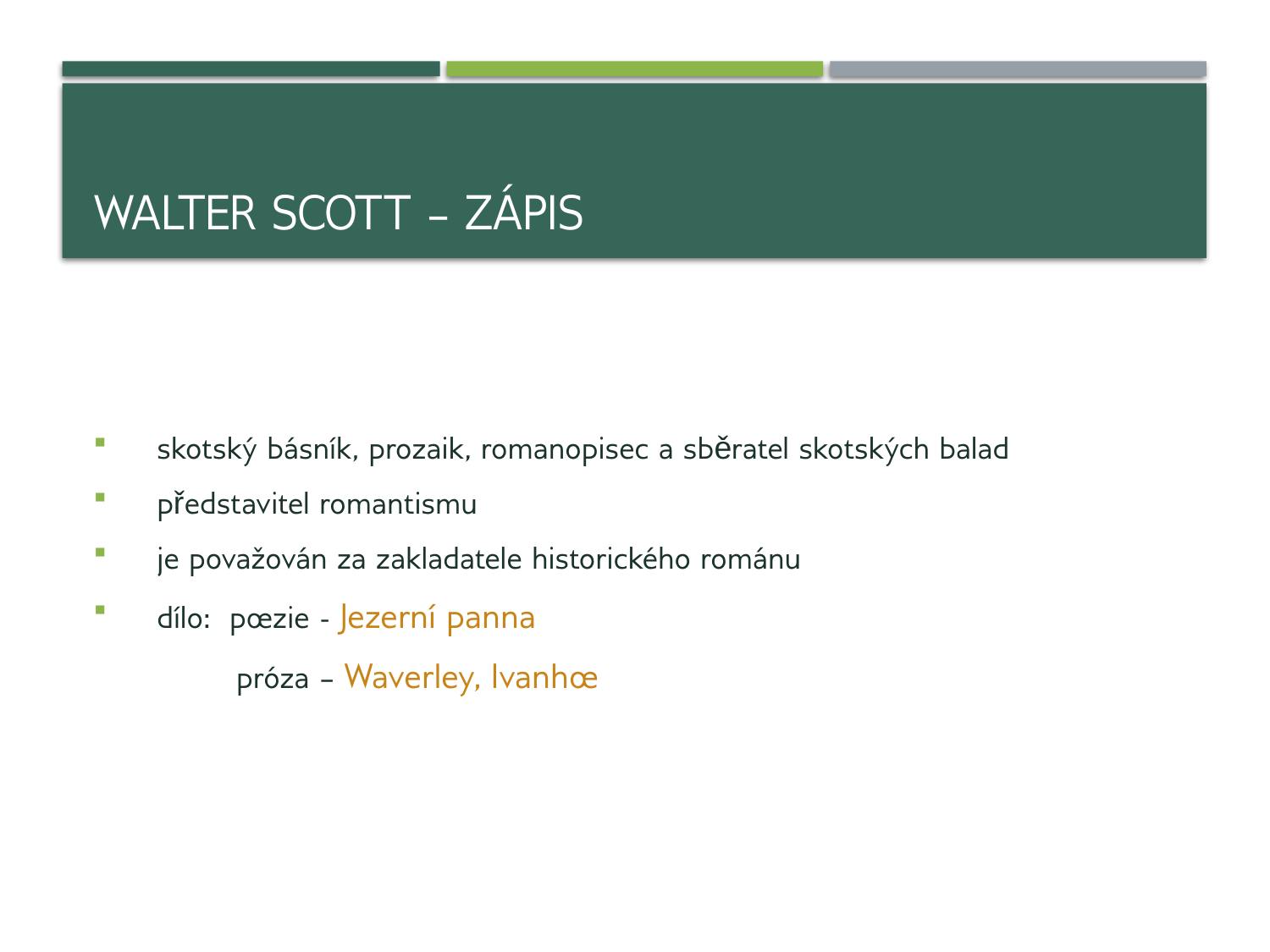

# Walter Scott – zápis
skotský básník, prozaik, romanopisec a sběratel skotských balad
představitel romantismu
je považován za zakladatele historického románu
dílo:  poezie - Jezerní panna
               próza – Waverley, Ivanhoe